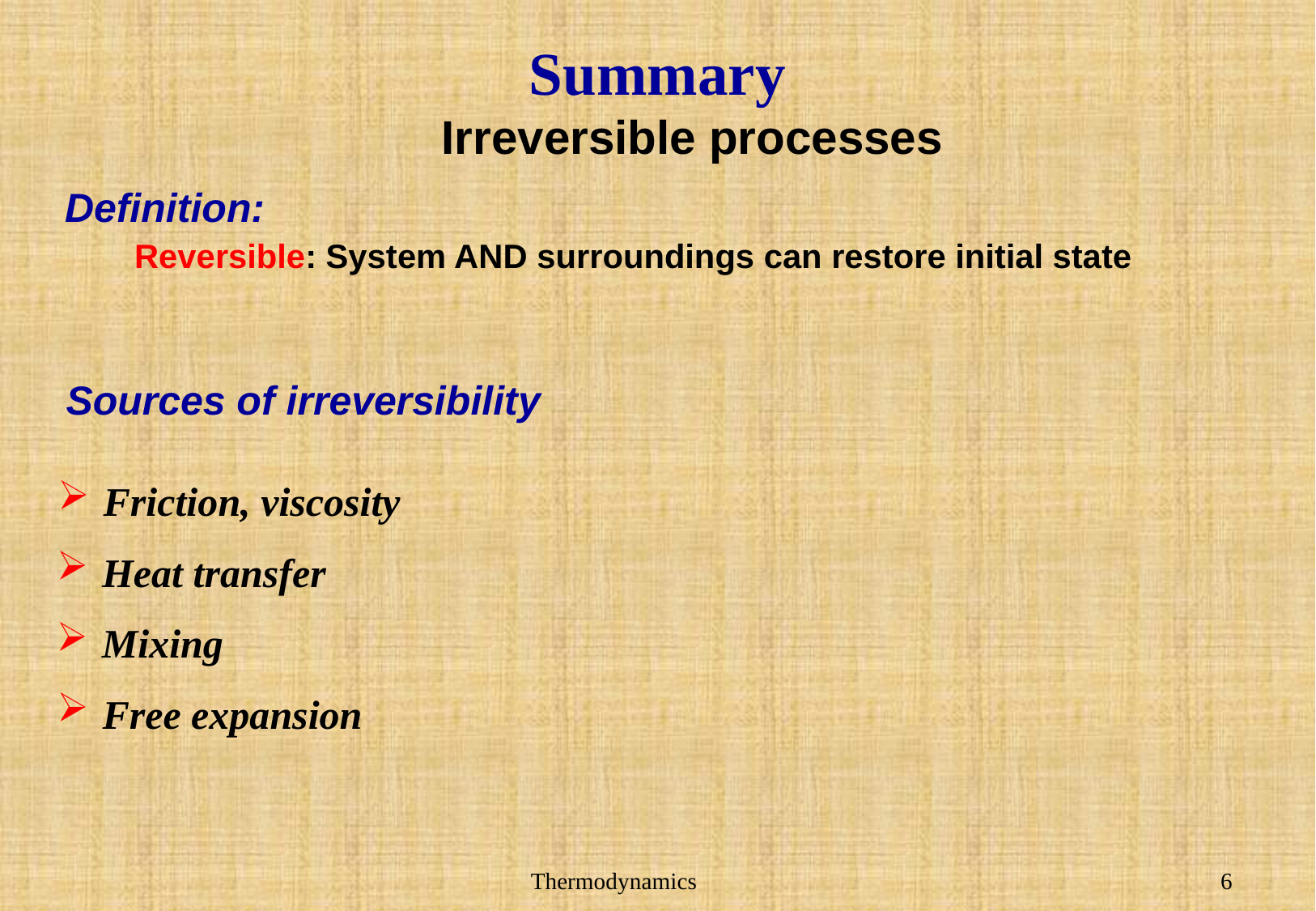

# Summary
Irreversible processes
Definition:
Reversible: System AND surroundings can restore initial state
Sources of irreversibility
Friction, viscosity
Heat transfer
Mixing
Free expansion